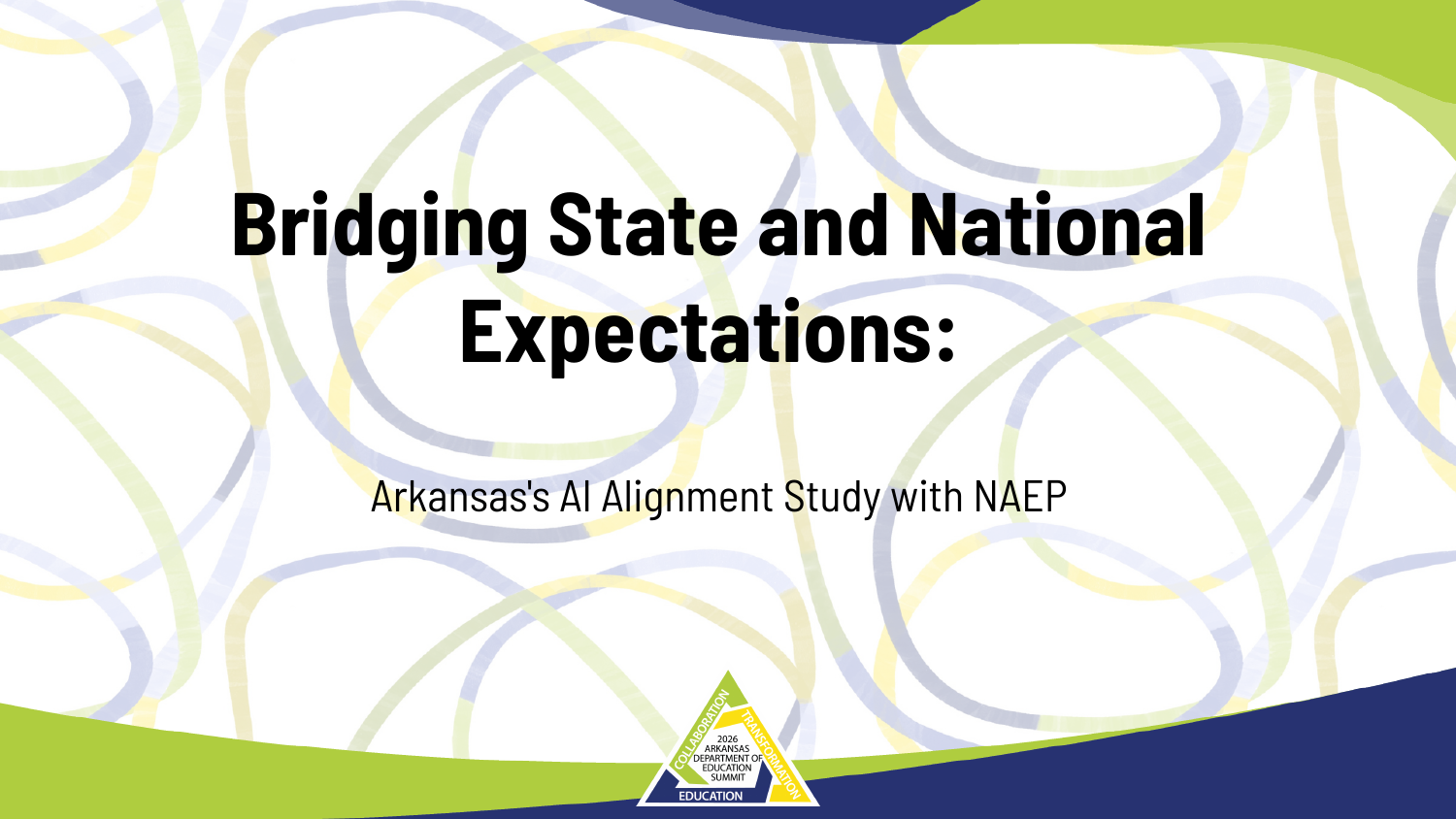

# Bridging State and National Expectations:
Arkansas's AI Alignment Study with NAEP